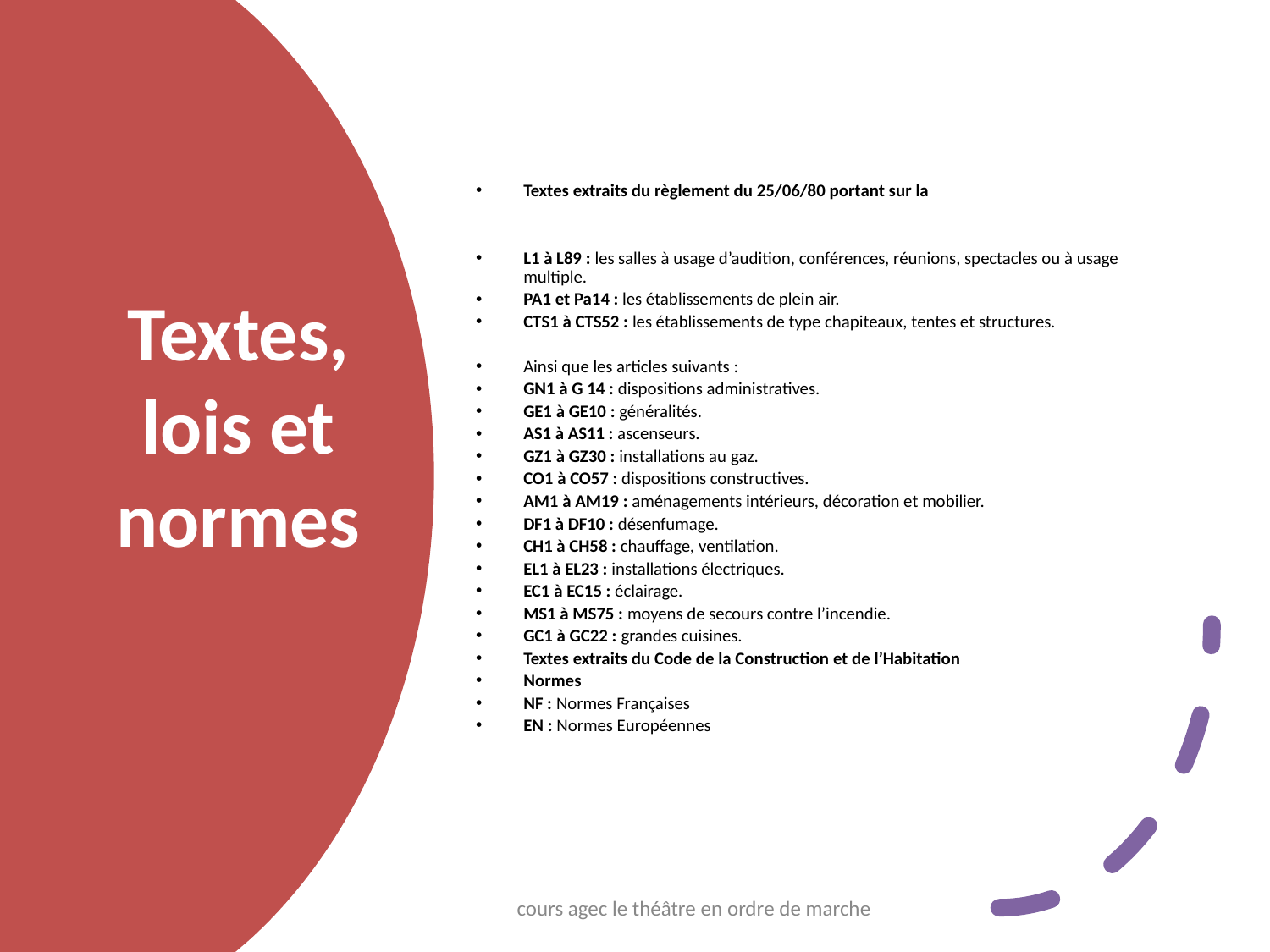

Textes extraits du règlement du 25/06/80 portant sur la

L1 à L89 : les salles à usage d’audition, conférences, réunions, spectacles ou à usage multiple.
PA1 et Pa14 : les établissements de plein air.
CTS1 à CTS52 : les établissements de type chapiteaux, tentes et structures.

Ainsi que les articles suivants :
GN1 à G 14 : dispositions administratives.
GE1 à GE10 : généralités.
AS1 à AS11 : ascenseurs.
GZ1 à GZ30 : installations au gaz.
CO1 à CO57 : dispositions constructives.
AM1 à AM19 : aménagements intérieurs, décoration et mobilier.
DF1 à DF10 : désenfumage.
CH1 à CH58 : chauffage, ventilation.
EL1 à EL23 : installations électriques.
EC1 à EC15 : éclairage.
MS1 à MS75 : moyens de secours contre l’incendie.
GC1 à GC22 : grandes cuisines.
Textes extraits du Code de la Construction et de l’Habitation
Normes
NF : Normes Françaises
EN : Normes Européennes

# Textes, lois et normes

cours agec le théâtre en ordre de marche